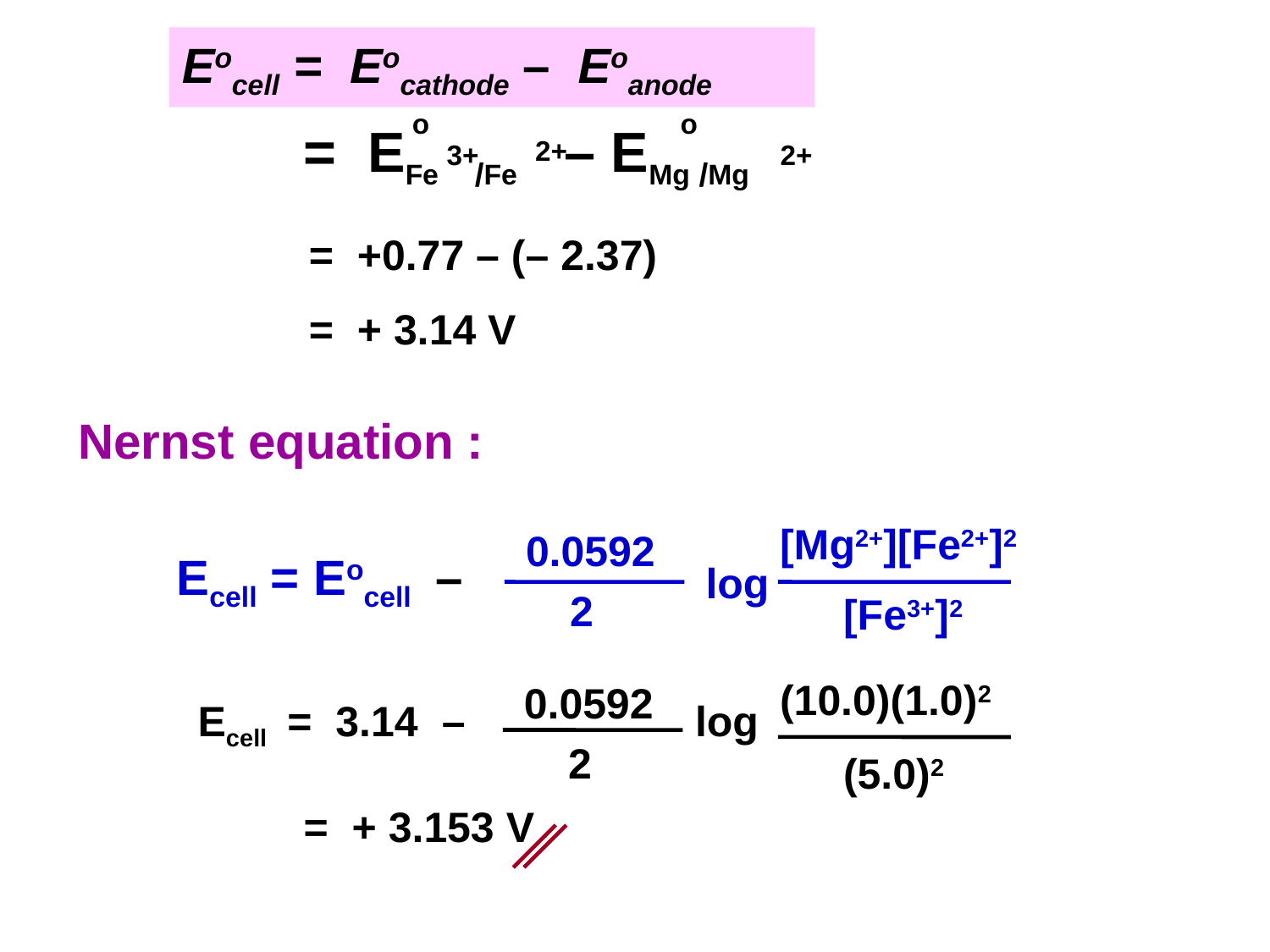

Eocell =  Eocathode –  Eoanode
 o
 o
=  EFe    /Fe   – EMg /Mg
2+
3+
2+

=  +0.77 – (– 2.37)
=  + 3.14 V
Nernst equation :
[Mg2+][Fe2+]2

[Fe3+]2
0.0592
Ecell = Eocell   –
log
2

(10.0)(1.0)2

(5.0)2
0.0592
Ecell   =  3.14  –
log

2
=  + 3.153 V